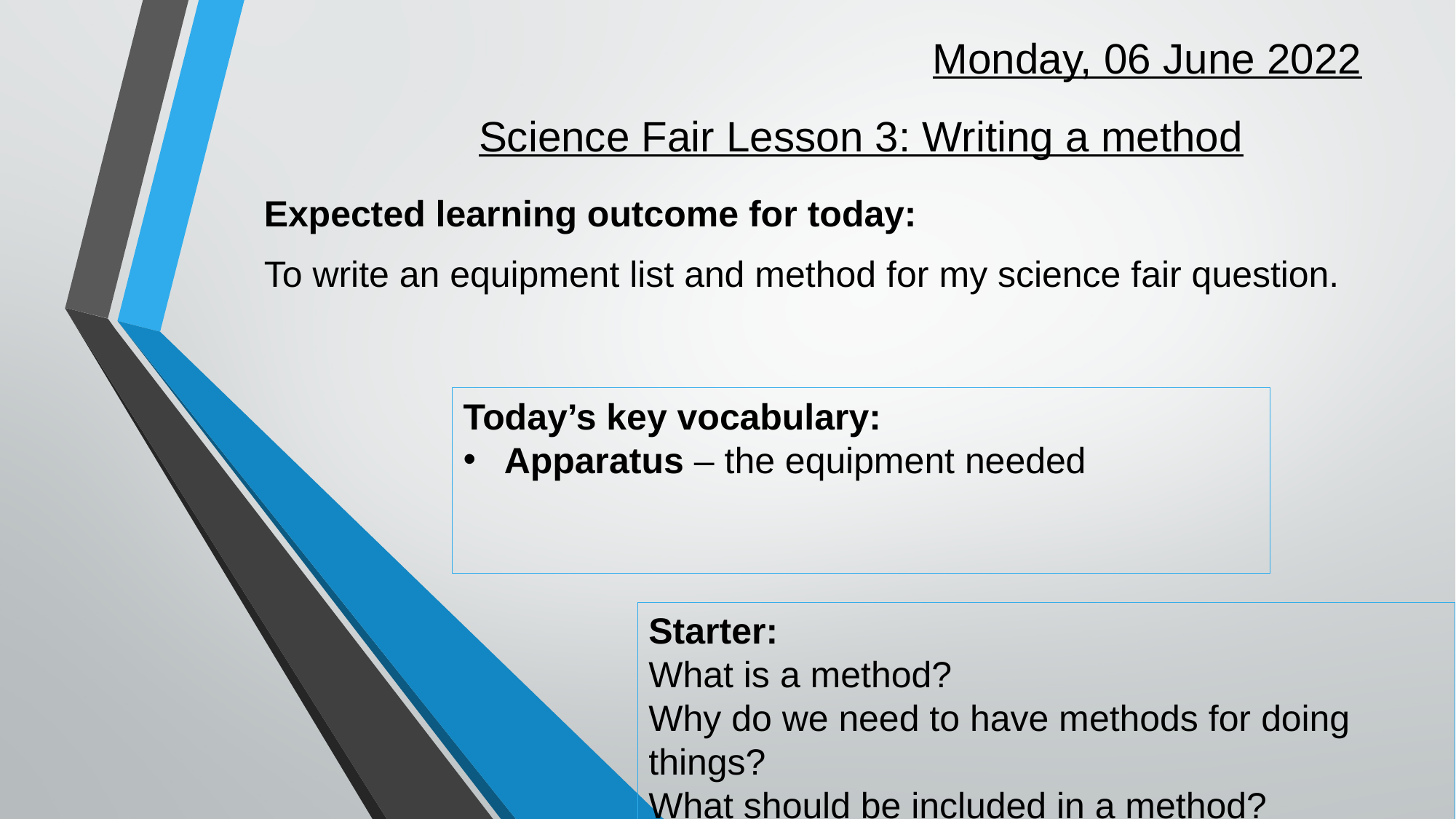

# Monday, 06 June 2022
Science Fair Lesson 3: Writing a method
Expected learning outcome for today:
To write an equipment list and method for my science fair question.
Today’s key vocabulary:
Apparatus – the equipment needed

Starter:
What is a method?
Why do we need to have methods for doing things?
What should be included in a method?